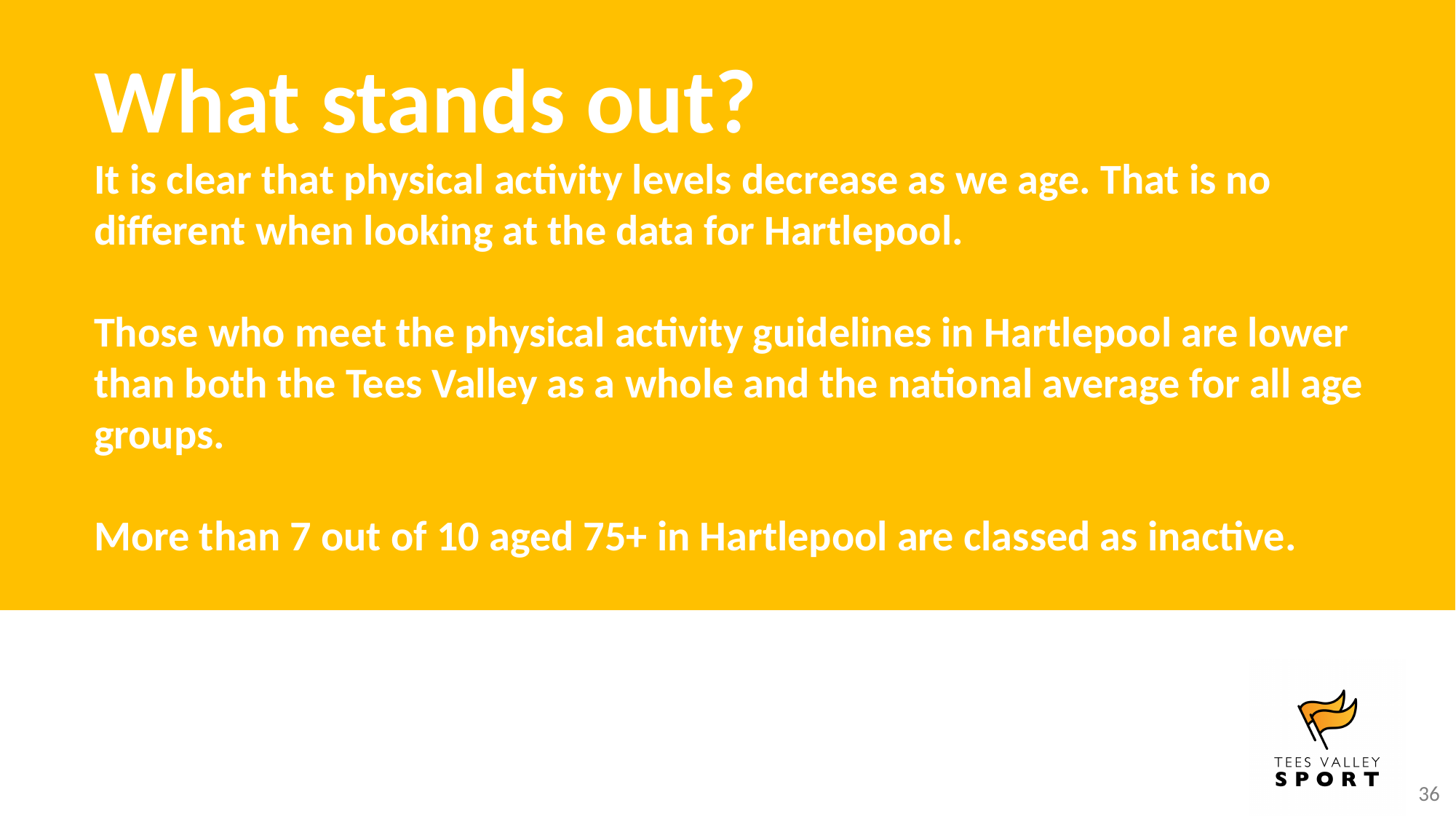

What stands out?
It is clear that physical activity levels decrease as we age. That is no different when looking at the data for Hartlepool.

Those who meet the physical activity guidelines in Hartlepool are lower than both the Tees Valley as a whole and the national average for all age groups.

More than 7 out of 10 aged 75+ in Hartlepool are classed as inactive.